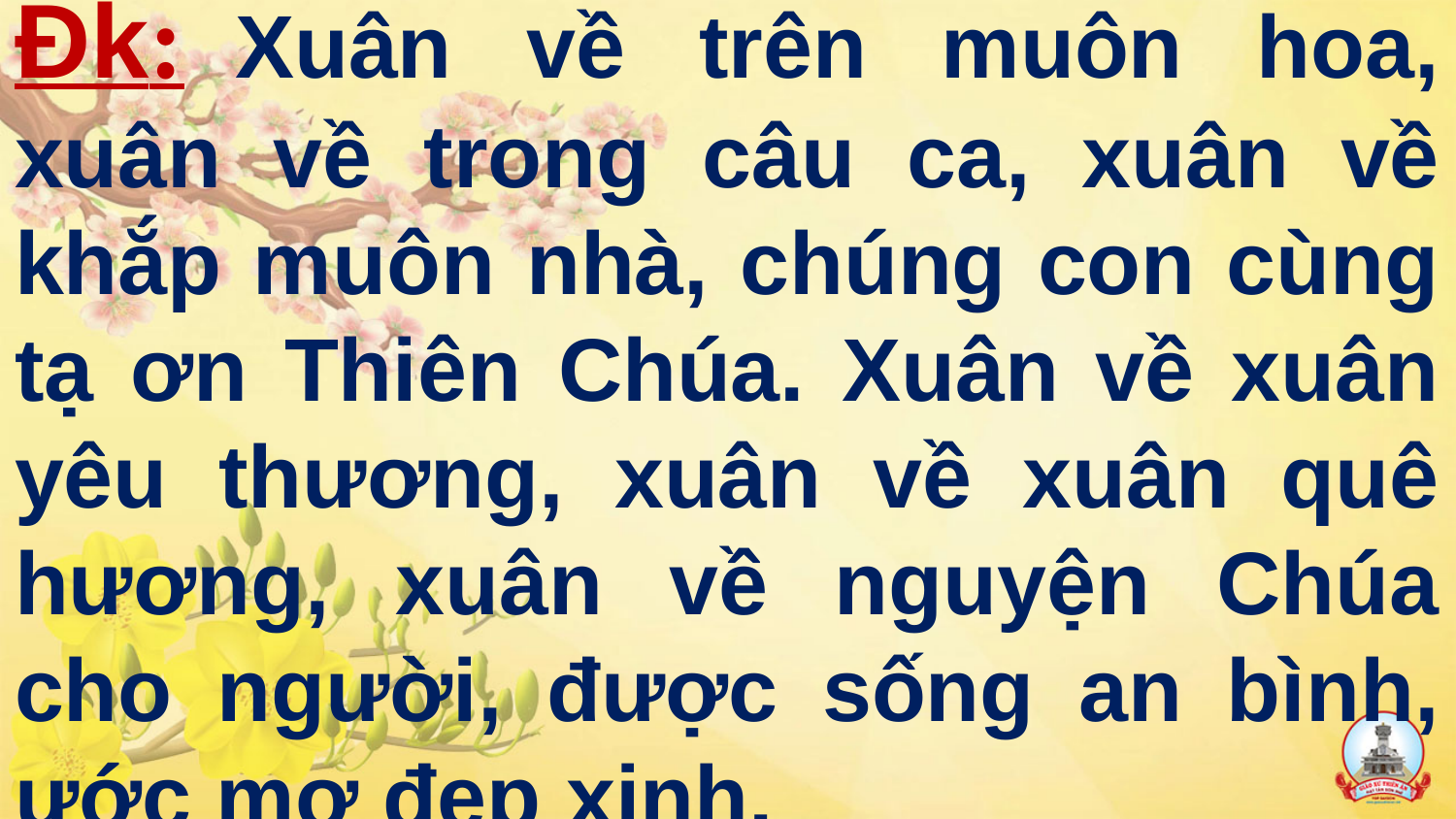

# Đk:  Xuân về trên muôn hoa, xuân về trong câu ca, xuân về khắp muôn nhà, chúng con cùng tạ ơn Thiên Chúa. Xuân về xuân yêu thương, xuân về xuân quê hương, xuân về nguyện Chúa cho người, được sống an bình, ước mơ đẹp xinh.